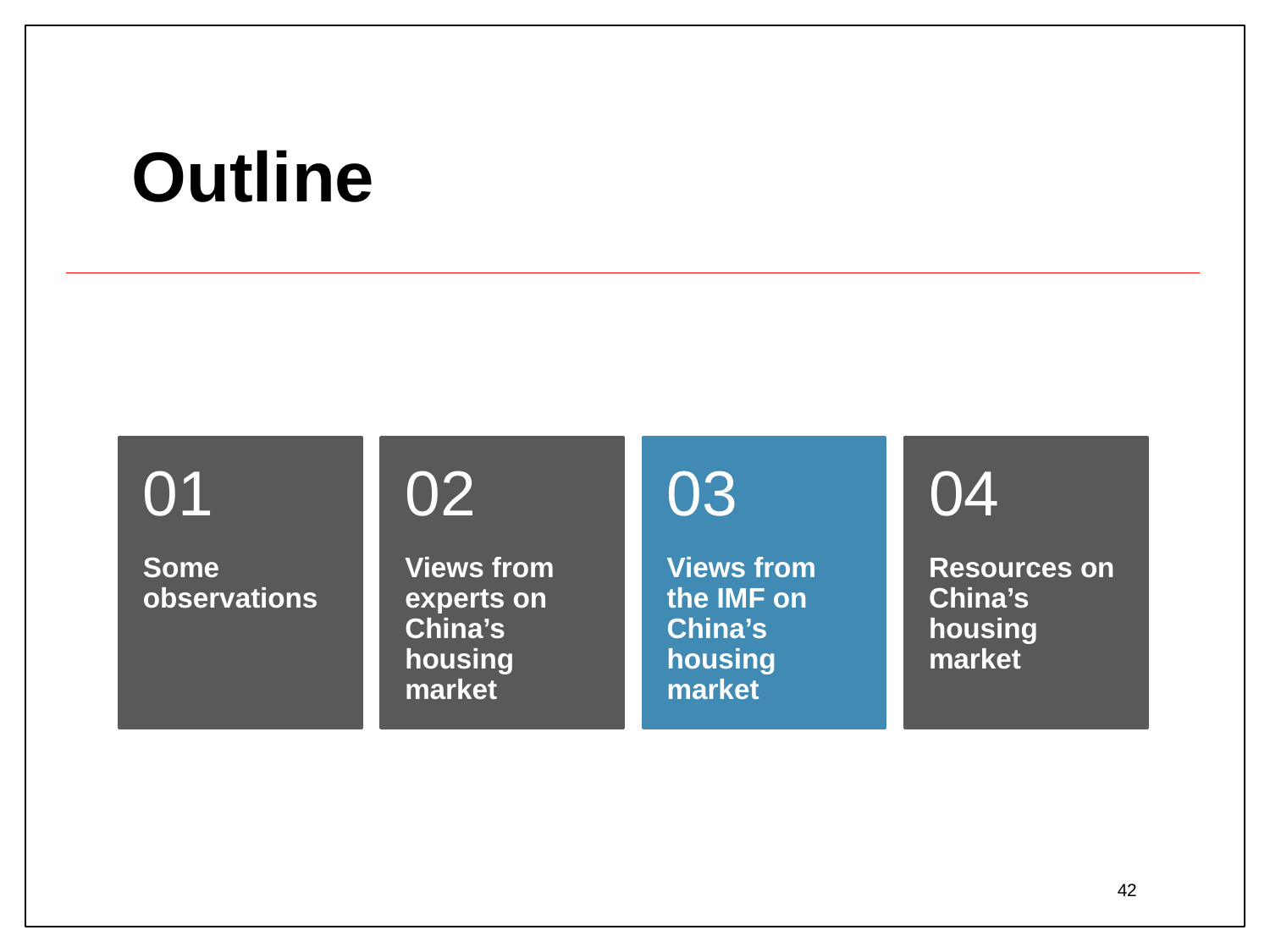

# Outline
Some observations
01
Views from experts on China’s housing market
02
Views from the IMF on China’s housing market
03
Resources on China’s housing market
04
42